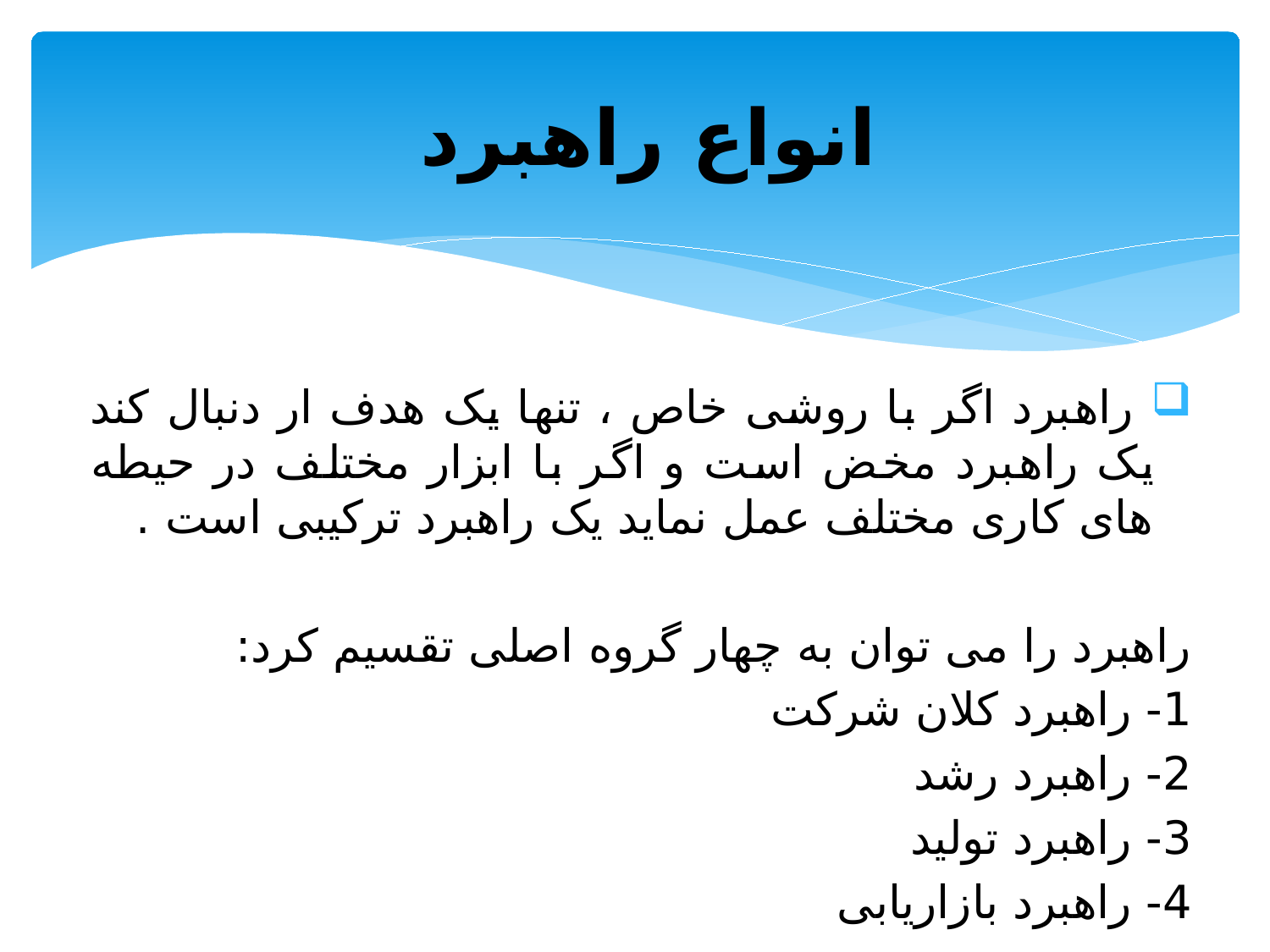

# انواع راهبرد
 راهبرد اگر با روشی خاص ، تنها یک هدف ار دنبال کند یک راهبرد مخض است و اگر با ابزار مختلف در حیطه های کاری مختلف عمل نماید یک راهبرد ترکیبی است .

راهبرد را می توان به چهار گروه اصلی تقسیم کرد:
1- راهبرد کلان شرکت
2- راهبرد رشد
3- راهبرد تولید
4- راهبرد بازاریابی